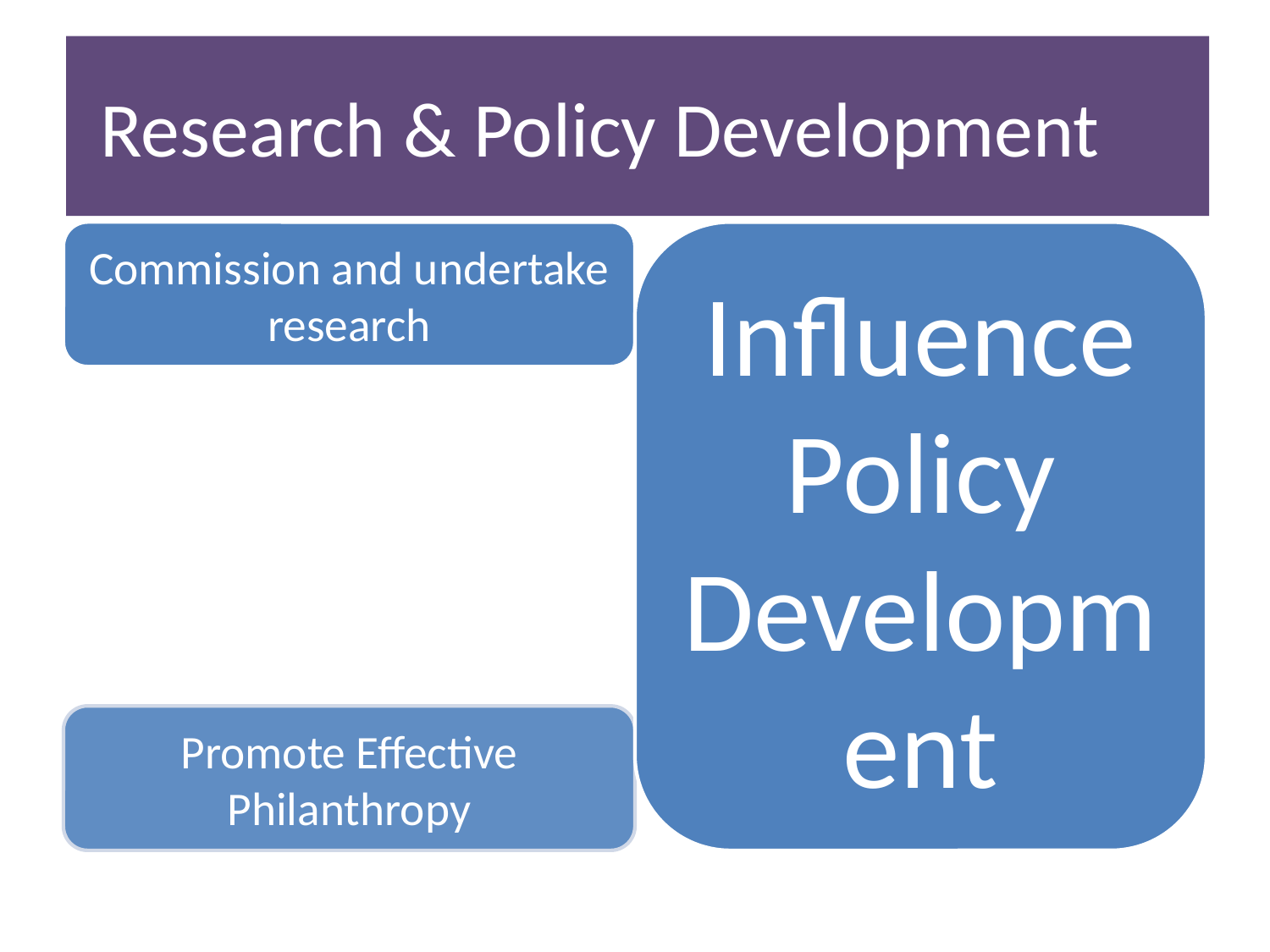

Research & Policy Development
Commission and undertake research
Promote Effective Philanthropy
Influence Policy Development